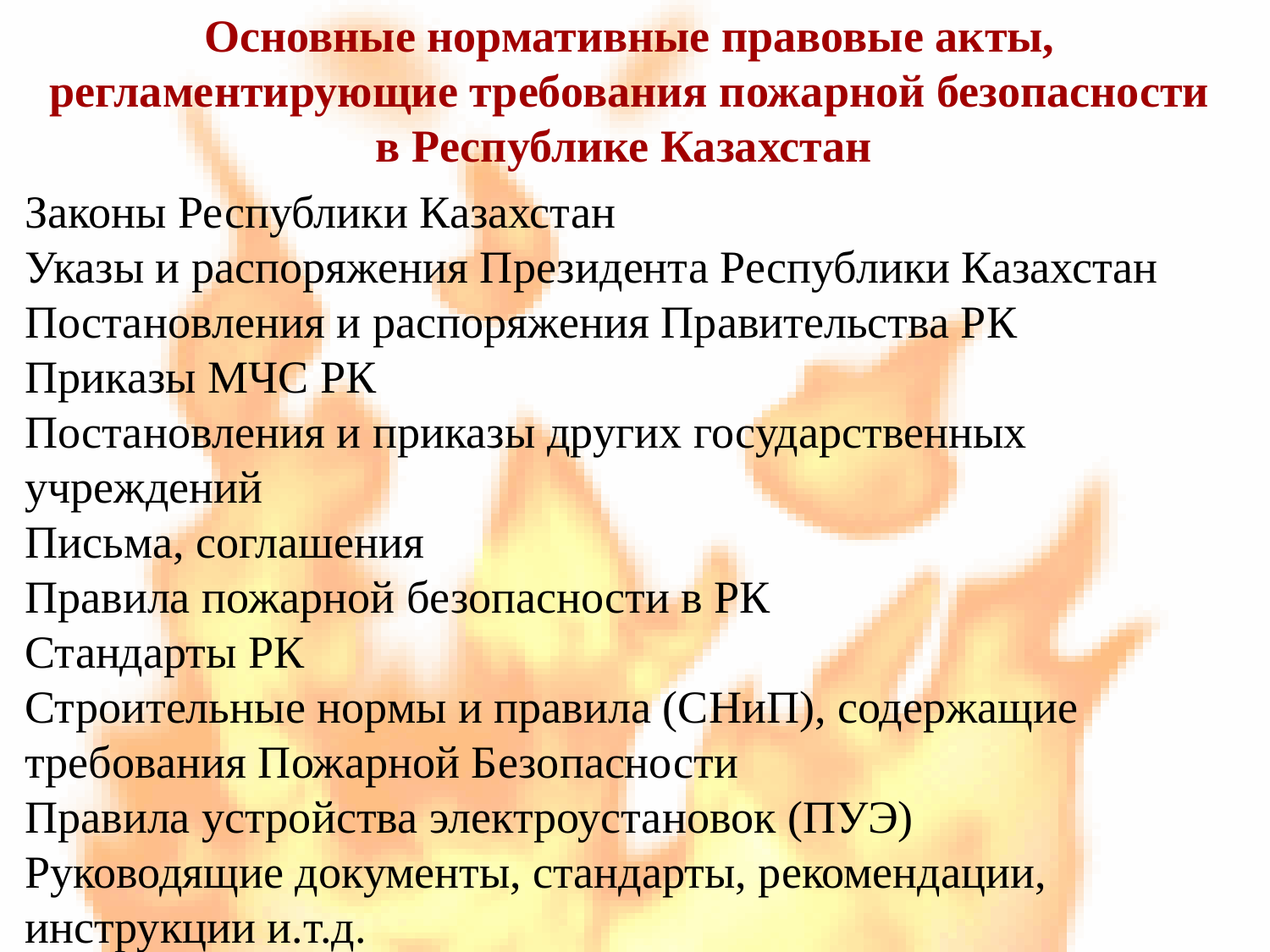

Основные нормативные правовые акты, регламентирующие требования пожарной безопасности
в Республике Казахстан
Законы Республики Казахстан
Указы и распоряжения Президента Республики Казахстан
Постановления и распоряжения Правительства РК
Приказы МЧС РК
Постановления и приказы других государственных учреждений
Письма, соглашения
Правила пожарной безопасности в РК
Стандарты РК
Строительные нормы и правила (СНиП), содержащие требования Пожарной Безопасности
Правила устройства электроустановок (ПУЭ)
Руководящие документы, стандарты, рекомендации, инструкции и.т.д.